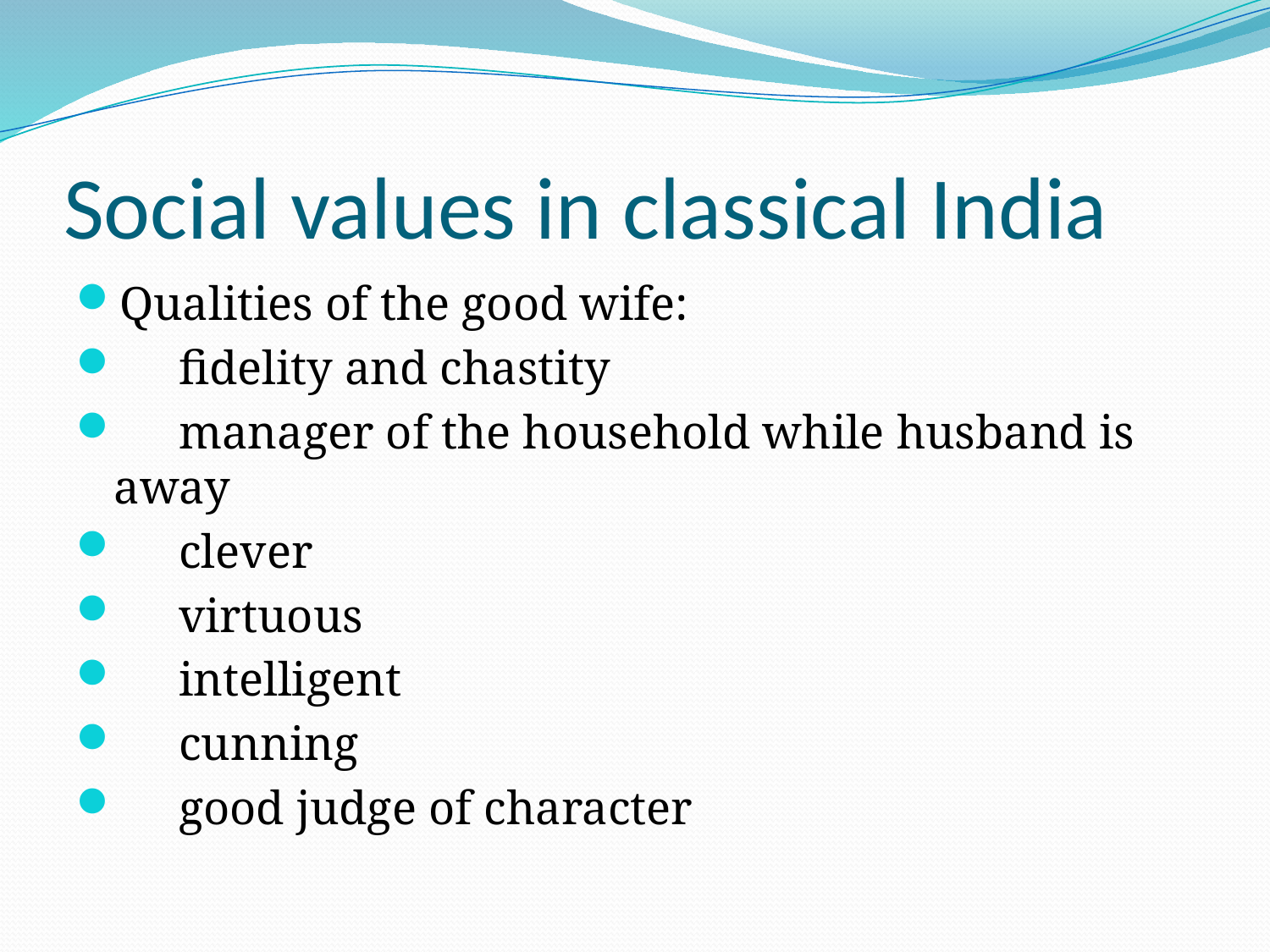

# Social values in classical India
Qualities of the good wife:
     fidelity and chastity
     manager of the household while husband is away
     clever
     virtuous
     intelligent
     cunning
     good judge of character